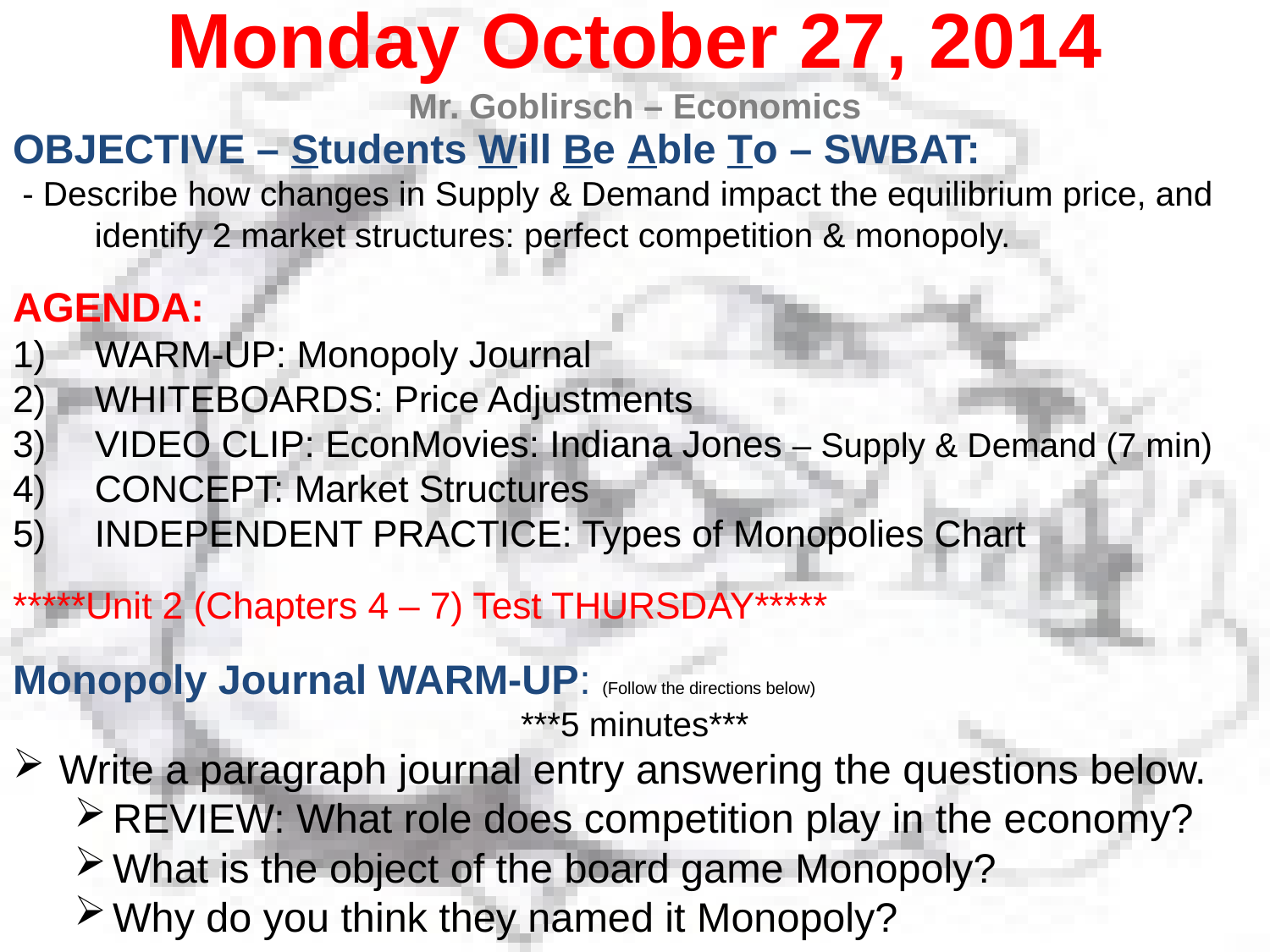

Monday October 27, 2014
Mr. Goblirsch – Economics
OBJECTIVE – Students Will Be Able To – SWBAT:
 - Describe how changes in Supply & Demand impact the equilibrium price, and identify 2 market structures: perfect competition & monopoly.

AGENDA:
WARM-UP: Monopoly Journal
WHITEBOARDS: Price Adjustments
VIDEO CLIP: EconMovies: Indiana Jones – Supply & Demand (7 min)
CONCEPT: Market Structures
INDEPENDENT PRACTICE: Types of Monopolies Chart

*****Unit 2 (Chapters 4 – 7) Test THURSDAY*****

Monopoly Journal WARM-UP: (Follow the directions below)
***5 minutes***
Write a paragraph journal entry answering the questions below.
REVIEW: What role does competition play in the economy?
What is the object of the board game Monopoly?
Why do you think they named it Monopoly?